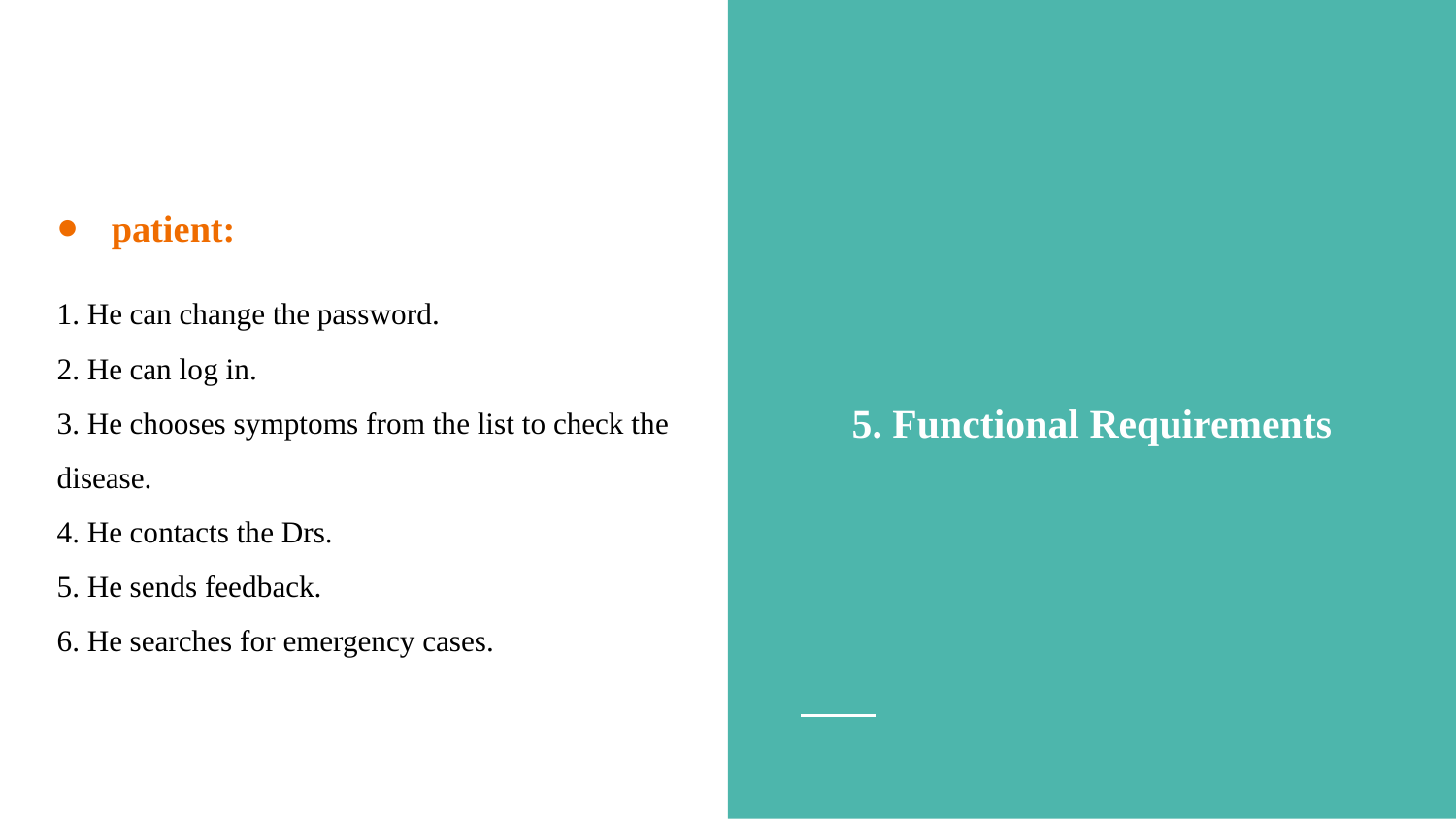

5. Functional Requirements
# patient:

1. He can change the password.
2. He can log in.
3. He chooses symptoms from the list to check the disease.
4. He contacts the Drs.
5. He sends feedback.
6. He searches for emergency cases.